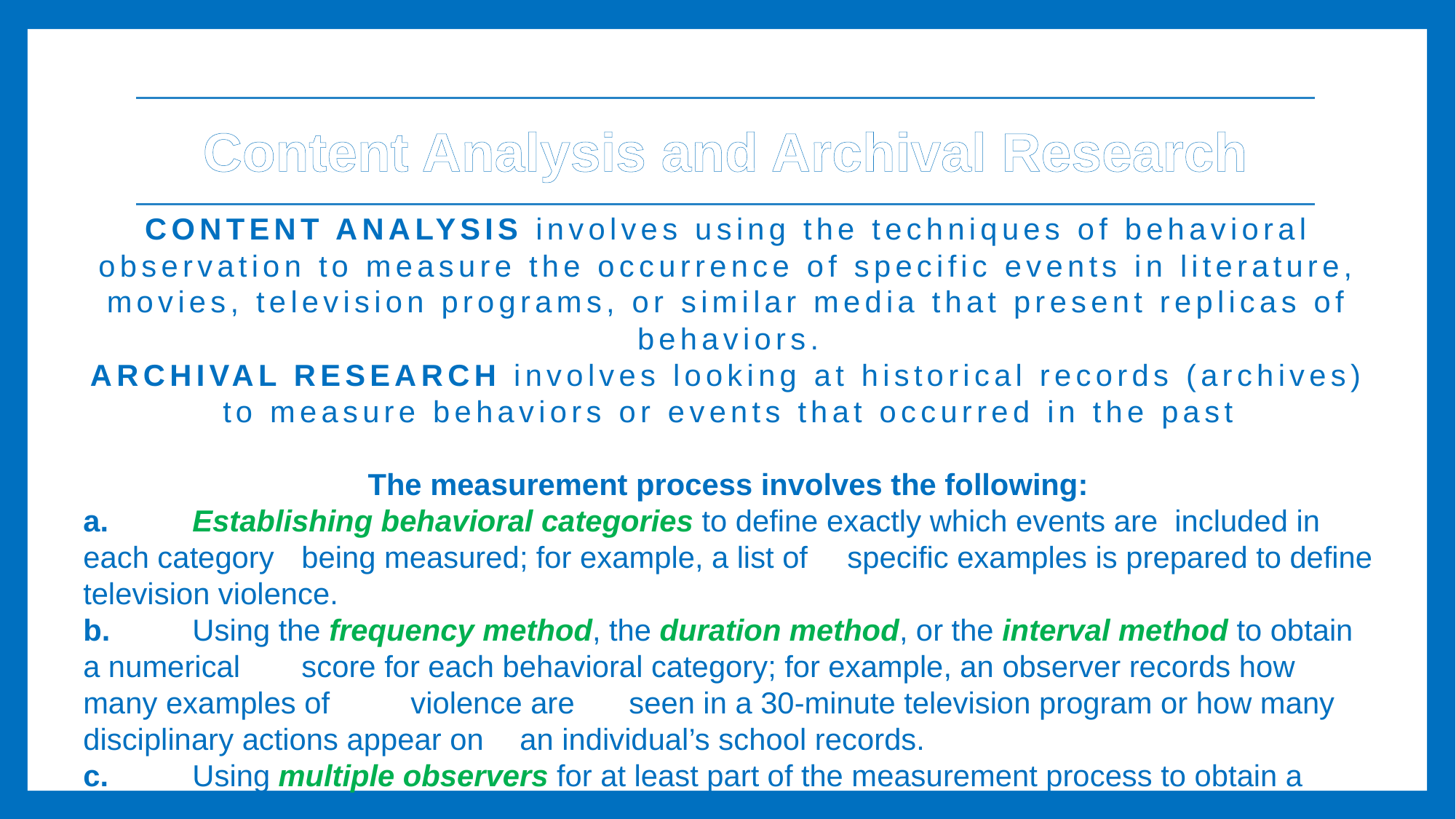

# Content Analysis and Archival Research
CONTENT ANALYSIS involves using the techniques of behavioral observation to measure the occurrence of specific events in literature, movies, television programs, or similar media that present replicas of behaviors.
ARCHIVAL RESEARCH involves looking at historical records (archives) to measure behaviors or events that occurred in the past

The measurement process involves the following:
a.	Establishing behavioral categories to define exactly which events are 	included in each category 	being measured; for example, a list of 	specific examples is prepared to define television violence.
b.	Using the frequency method, the duration method, or the interval method to obtain a numerical 	score for each behavioral category; for example, an observer records how many examples of 	violence are 	seen in a 30-minute television program or how many disciplinary actions appear on 	an individual’s school records.
c.	Using multiple observers for at least part of the measurement process to obtain a measure of 	inter-rater reliability.